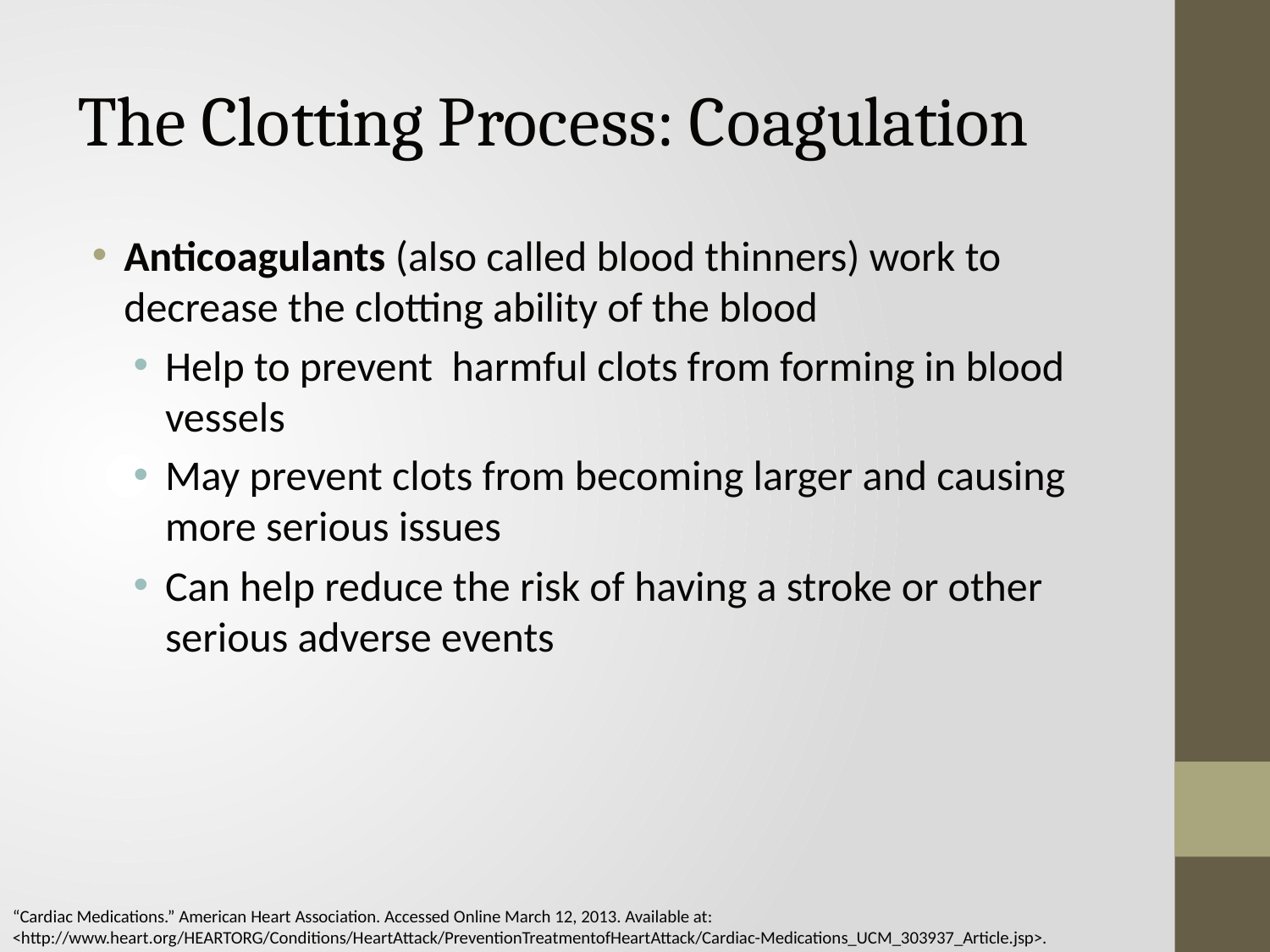

# The Clotting Process: Coagulation
Anticoagulants (also called blood thinners) work to decrease the clotting ability of the blood
Help to prevent  harmful clots from forming in blood vessels
May prevent clots from becoming larger and causing more serious issues
Can help reduce the risk of having a stroke or other serious adverse events

“Cardiac Medications.” American Heart Association. Accessed Online March 12, 2013. Available at: <http://www.heart.org/HEARTORG/Conditions/HeartAttack/PreventionTreatmentofHeartAttack/Cardiac-Medications_UCM_303937_Article.jsp>.